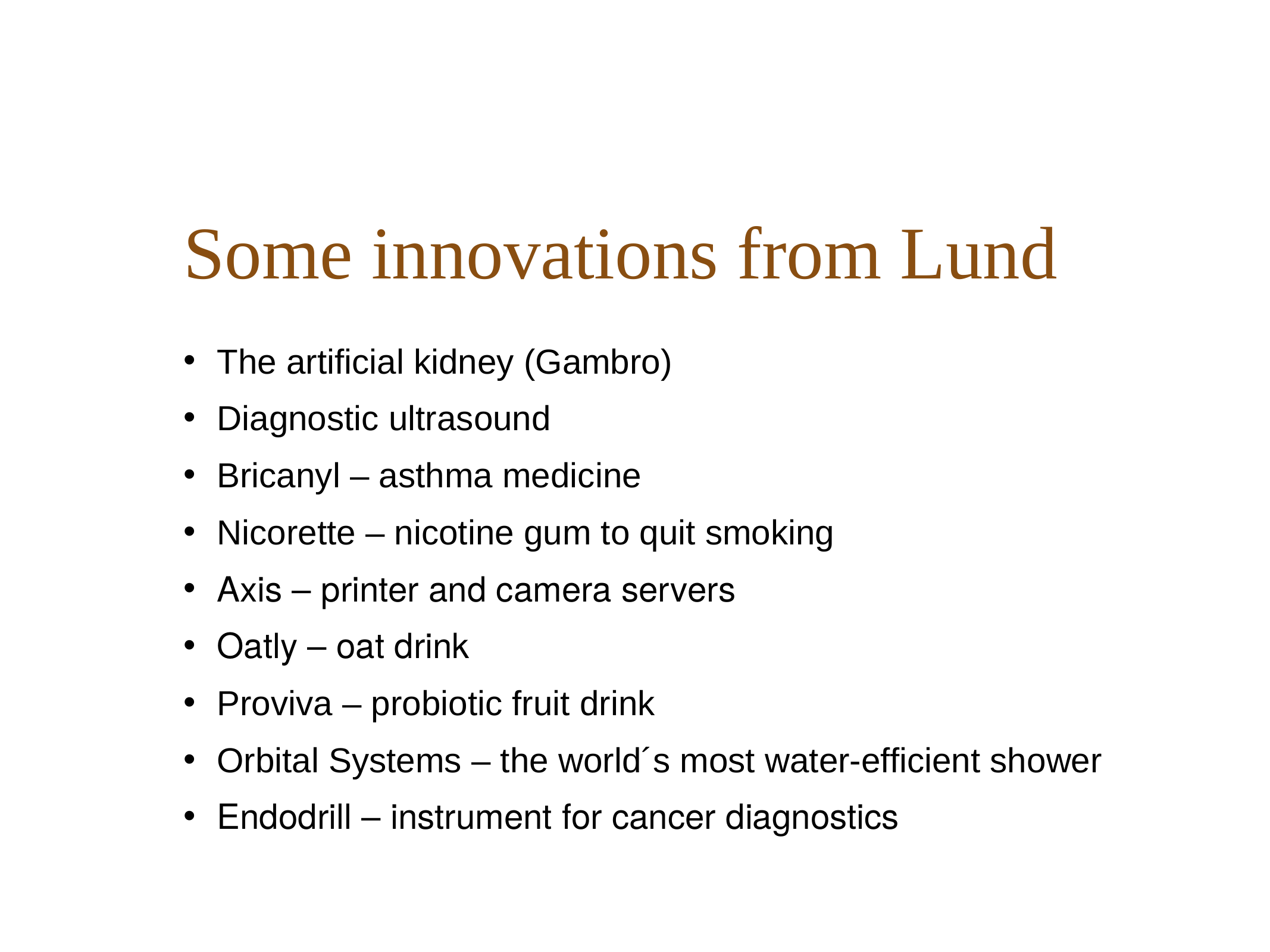

# Some innovations from Lund
The artificial kidney (Gambro)
Diagnostic ultrasound
Bricanyl – asthma medicine
Nicorette – nicotine gum to quit smoking
Axis – printer and camera servers
Oatly – oat drink
Proviva – probiotic fruit drink
Orbital Systems – the world´s most water-efficient shower
Endodrill – instrument for cancer diagnostics